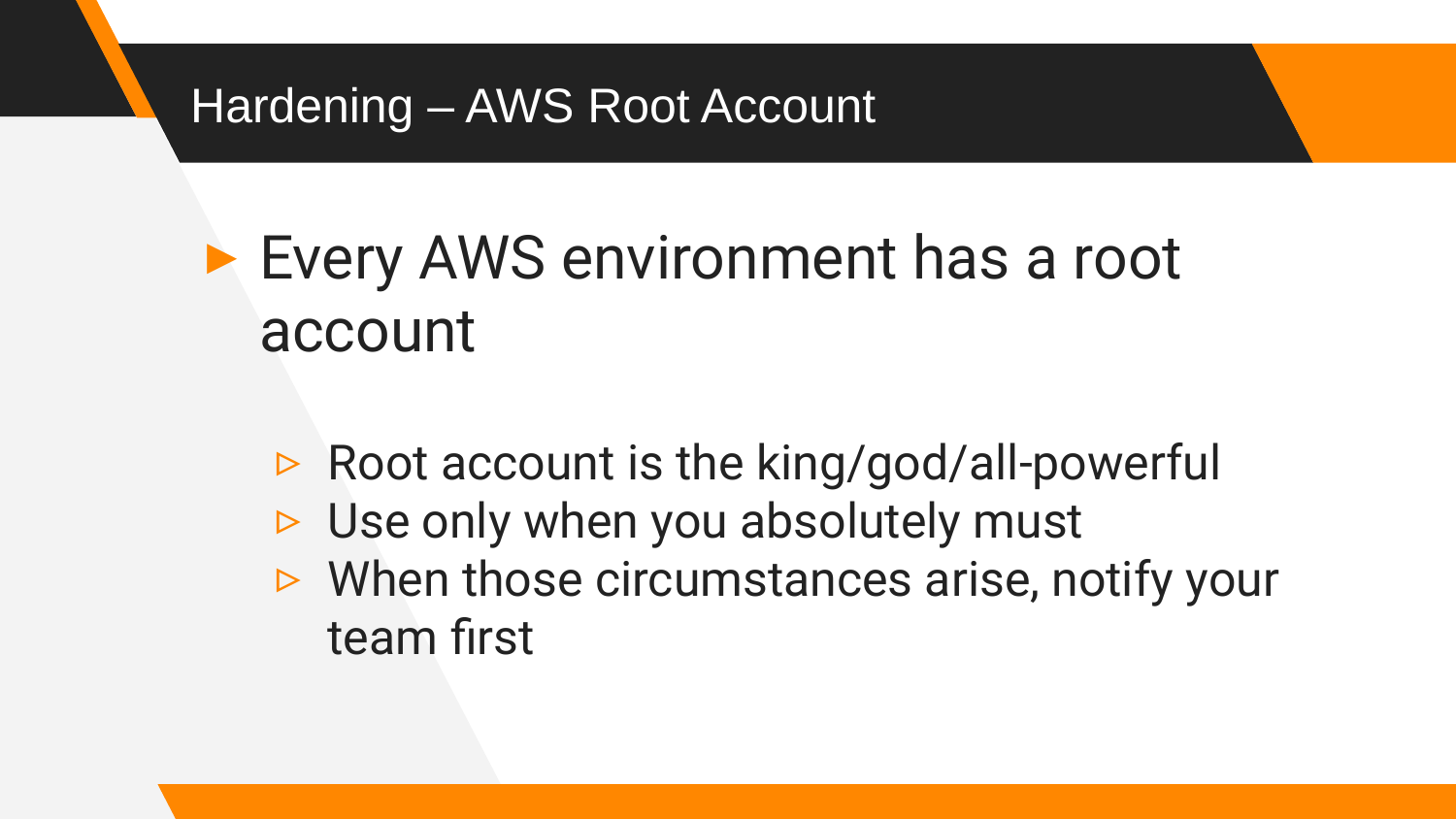

# Hardening – AWS Root Account
Every AWS environment has a root account

Root account is the king/god/all-powerful
Use only when you absolutely must
When those circumstances arise, notify your team first